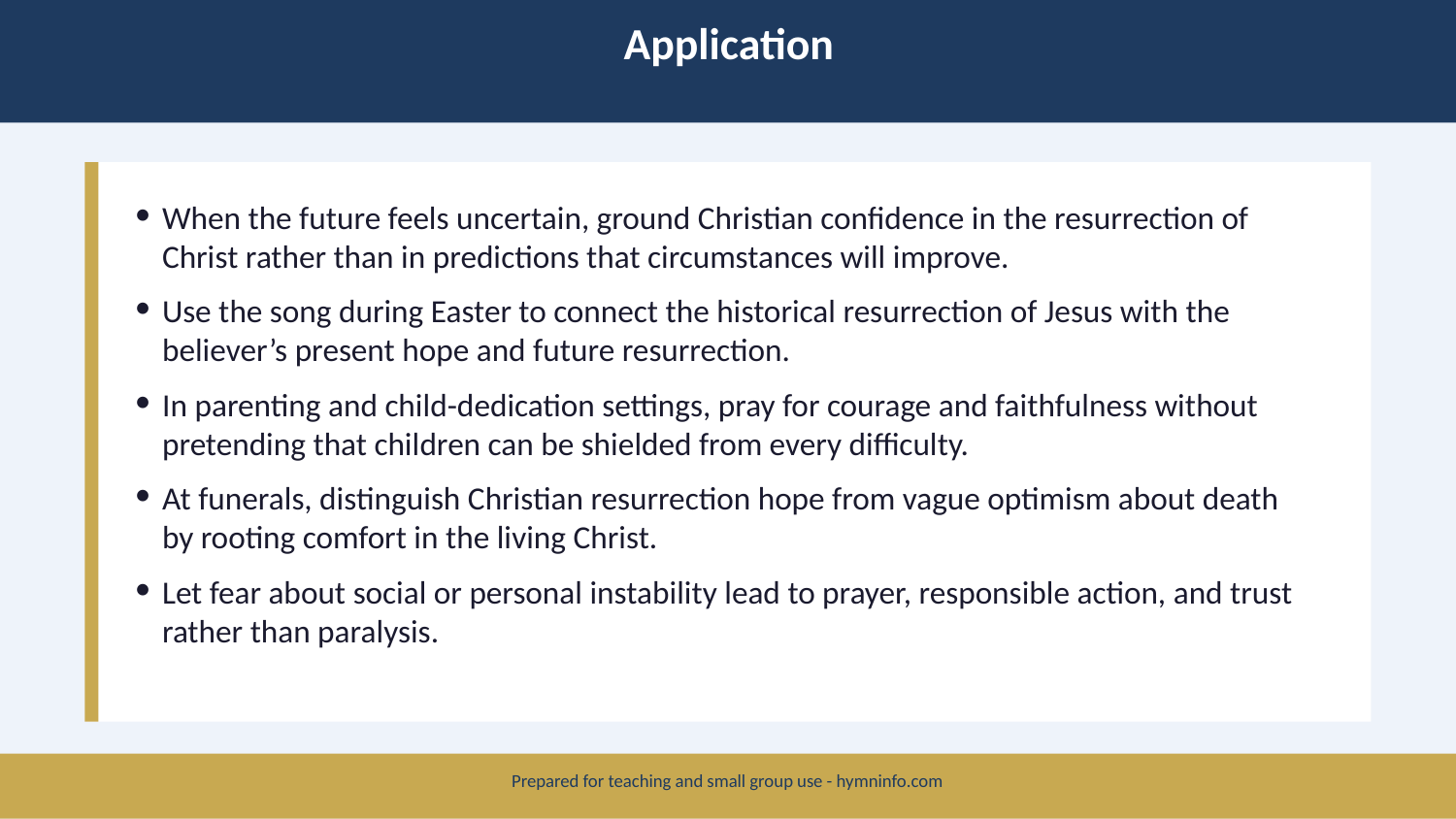

Application

When the future feels uncertain, ground Christian confidence in the resurrection of Christ rather than in predictions that circumstances will improve.
Use the song during Easter to connect the historical resurrection of Jesus with the believer’s present hope and future resurrection.
In parenting and child-dedication settings, pray for courage and faithfulness without pretending that children can be shielded from every difficulty.
At funerals, distinguish Christian resurrection hope from vague optimism about death by rooting comfort in the living Christ.
Let fear about social or personal instability lead to prayer, responsible action, and trust rather than paralysis.

Prepared for teaching and small group use - hymninfo.com